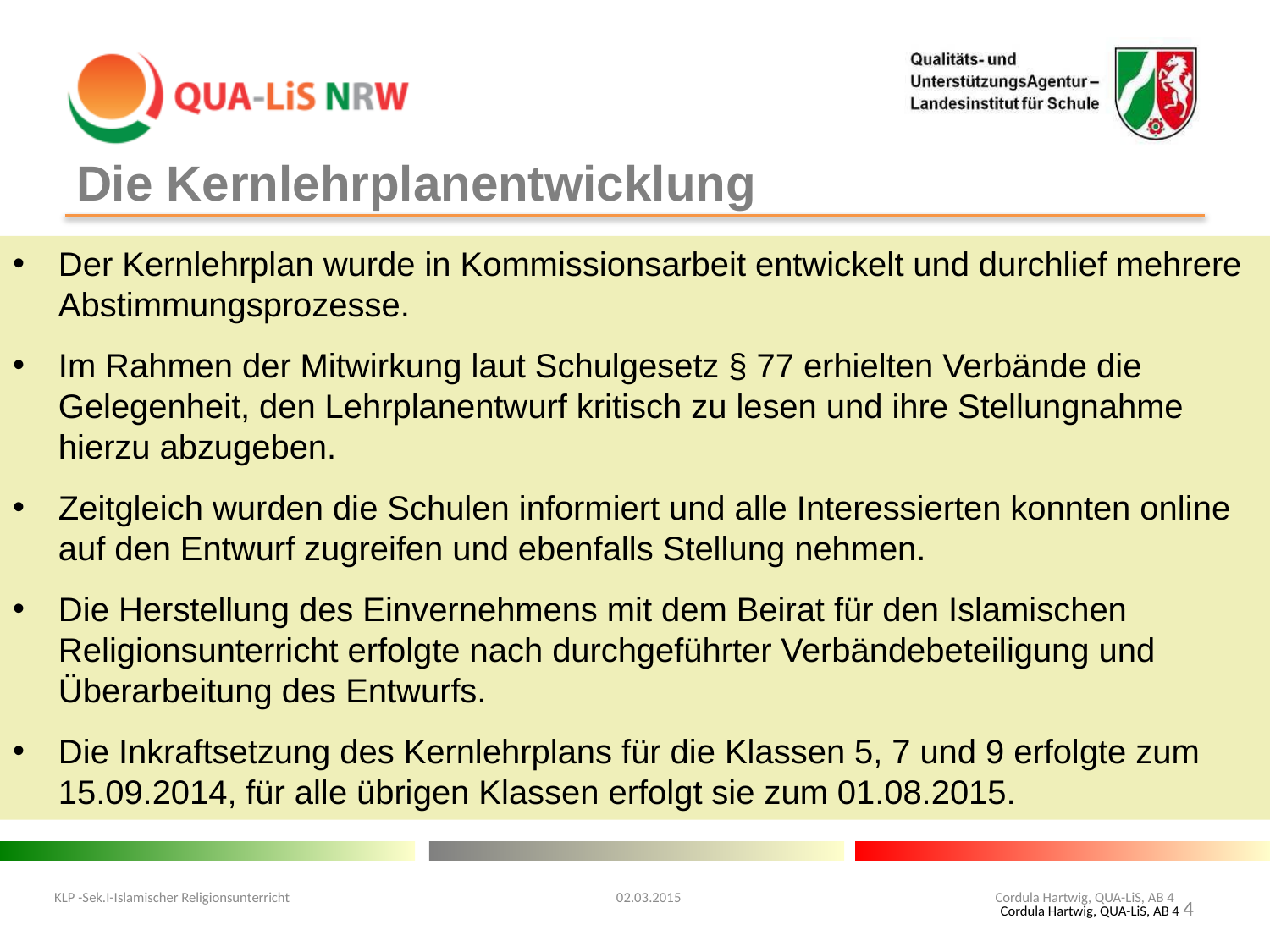

# Die Kernlehrplanentwicklung
Der Kernlehrplan wurde in Kommissionsarbeit entwickelt und durchlief mehrere Abstimmungsprozesse.
Im Rahmen der Mitwirkung laut Schulgesetz § 77 erhielten Verbände die Gelegenheit, den Lehrplanentwurf kritisch zu lesen und ihre Stellungnahme hierzu abzugeben.
Zeitgleich wurden die Schulen informiert und alle Interessierten konnten online auf den Entwurf zugreifen und ebenfalls Stellung nehmen.
Die Herstellung des Einvernehmens mit dem Beirat für den Islamischen Religionsunterricht erfolgte nach durchgeführter Verbändebeteiligung und Überarbeitung des Entwurfs.
Die Inkraftsetzung des Kernlehrplans für die Klassen 5, 7 und 9 erfolgte zum 15.09.2014, für alle übrigen Klassen erfolgt sie zum 01.08.2015.

KLP -Sek.I-Islamischer Religionsunterricht                                                                                                       02.03.2015                                                                                                   Cordula Hartwig, QUA-LiS, AB 4

4